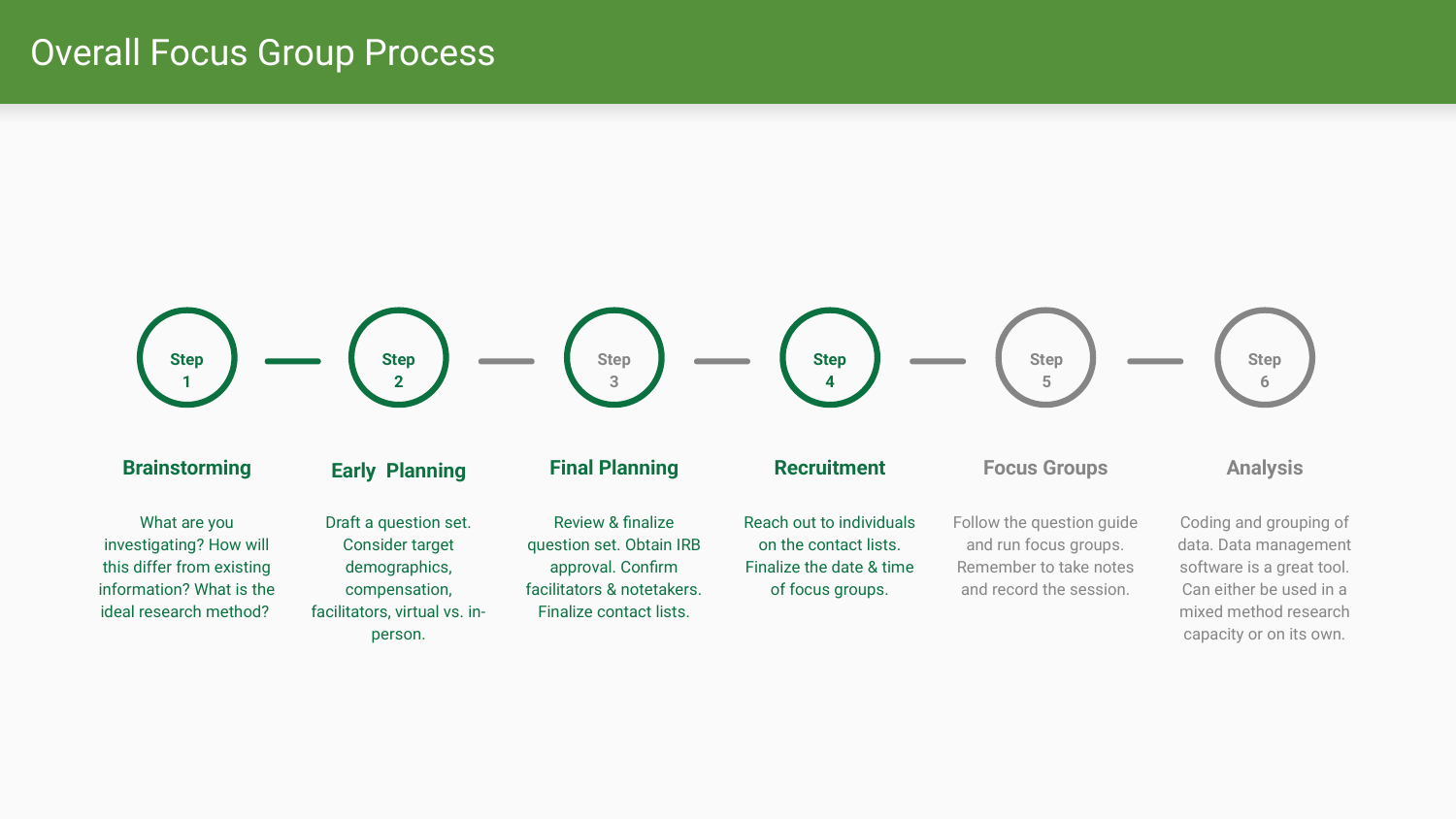

# Overall Focus Group Process

Step 1
Brainstorming
What are you investigating? How will this differ from existing information? What is the ideal research method?

Step 2
Early  Planning
Draft a question set. Consider target demographics, compensation, facilitators, virtual vs. in-person.

Step 3
Final Planning
Review & finalize question set. Obtain IRB approval. Confirm facilitators & notetakers. Finalize contact lists.

Step 4
Recruitment
Reach out to individuals on the contact lists. Finalize the date & time of focus groups.

Step 5
Focus Groups
Follow the question guide and run focus groups. Remember to take notes and record the session.

Step 6
Analysis
Coding and grouping of data. Data management software is a great tool. Can either be used in a mixed method research capacity or on its own.